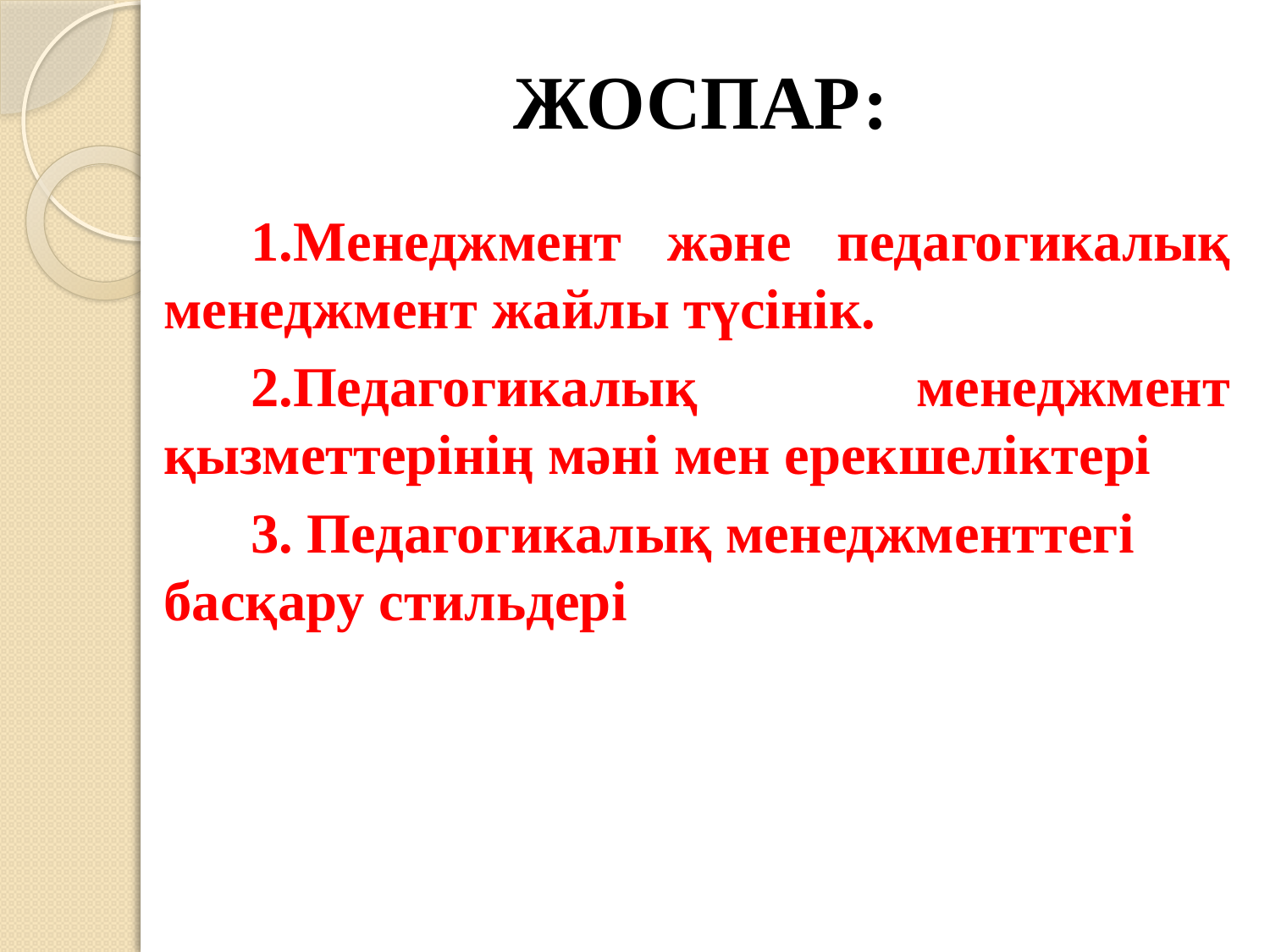

# ЖОСПАР:
1.Менеджмент және педагогикалық менеджмент жайлы түсінік.
2.Педагогикалық менеджмент қызметтерінің мәні мен ерекшеліктері
3. Педагогикалық менеджменттегі басқару стильдері